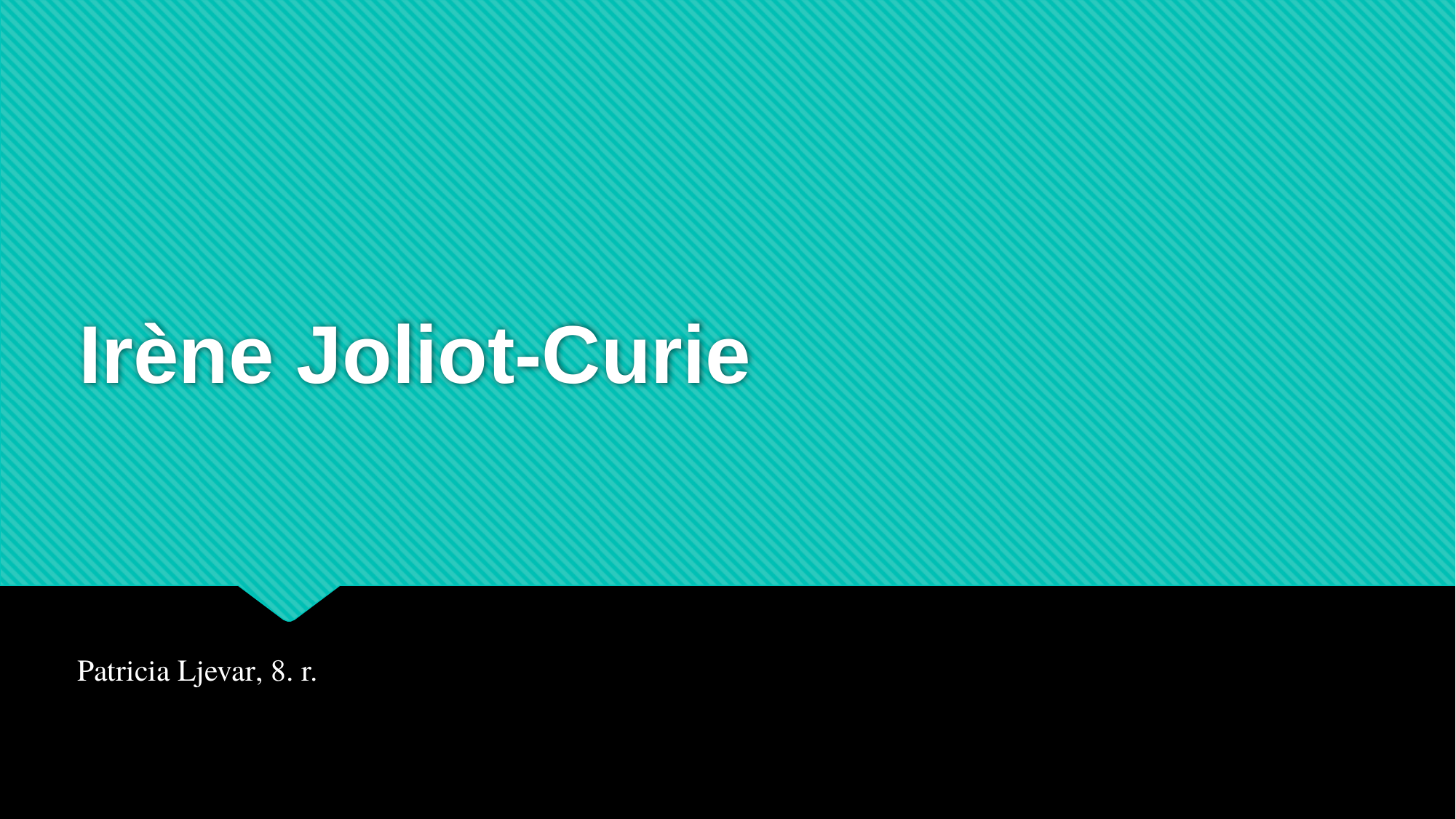

# Irène Joliot-Curie

Patricia Ljevar, 8. r.